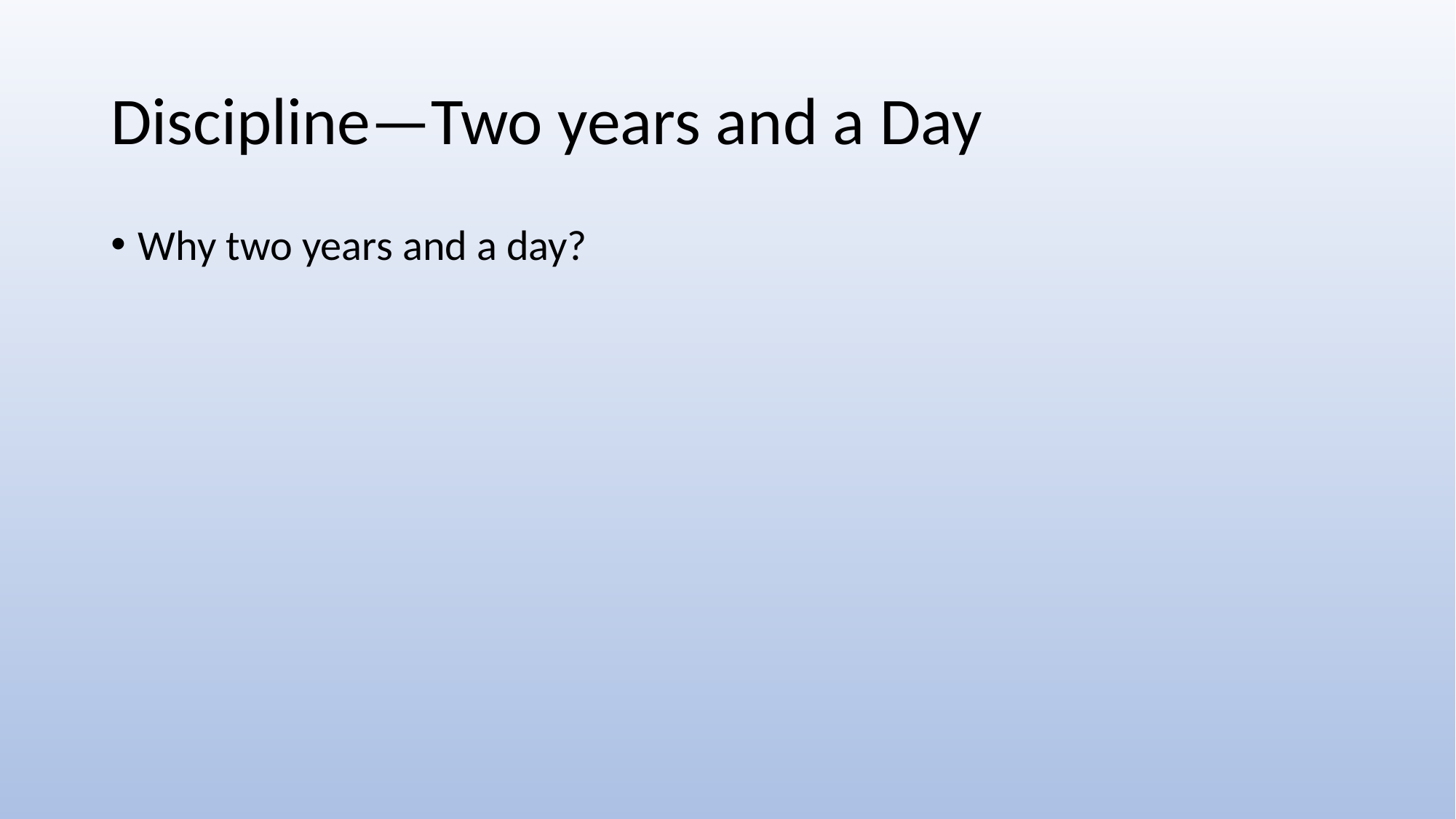

# Discipline—Two years and a Day
Why two years and a day?